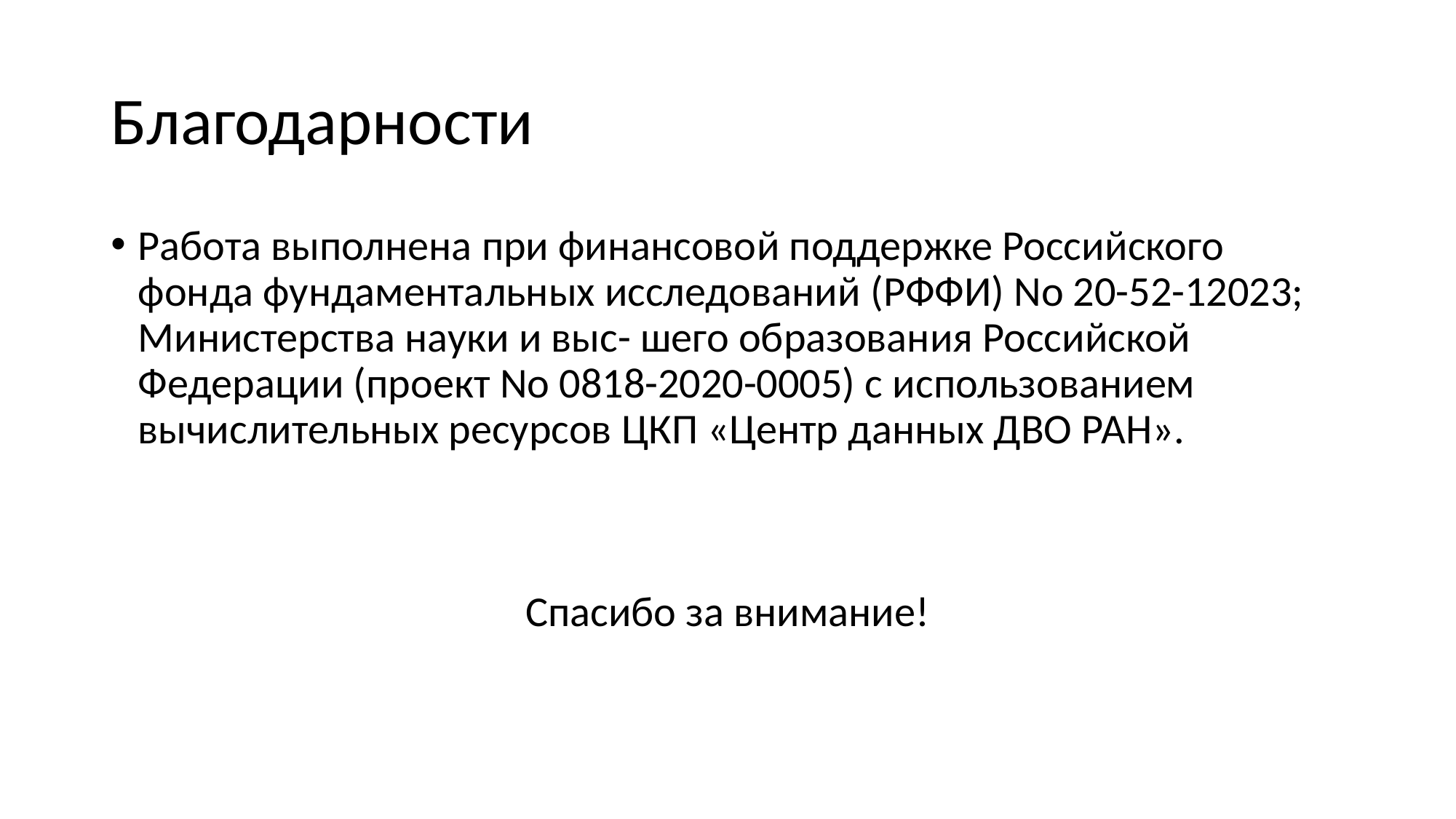

# Благодарности
Работа выполнена при финансовой поддержке Российского фонда фундаментальных исследований (РФФИ) No 20-52-12023; Министерства науки и выс- шего образования Российской Федерации (проект No 0818-2020-0005) с использованием вычислительных ресурсов ЦКП «Центр данных ДВО РАН».

Спасибо за внимание!